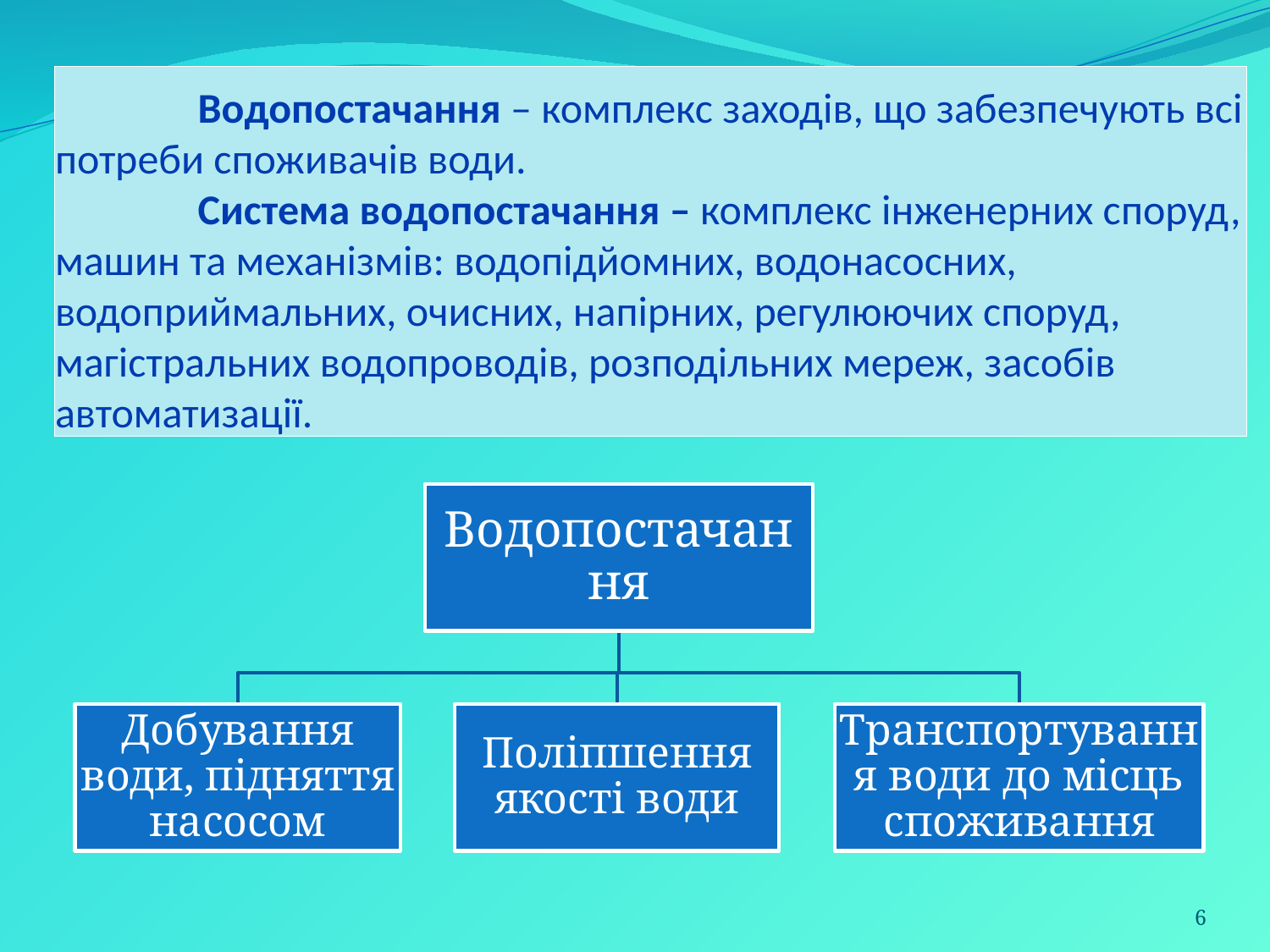

# Водопостачання – комплекс заходів, що забезпечують всі потреби споживачів води. Система водопостачання – комплекс інженерних споруд, машин та механізмів: водопідйомних, водонасосних, водоприймальних, очисних, напірних, регулюючих споруд, магістральних водопроводів, розподільних мереж, засобів автоматизації.
Водопостачання
Добування води, підняття насосом
Поліпшення якості води
Транспортування води до місць споживання
6